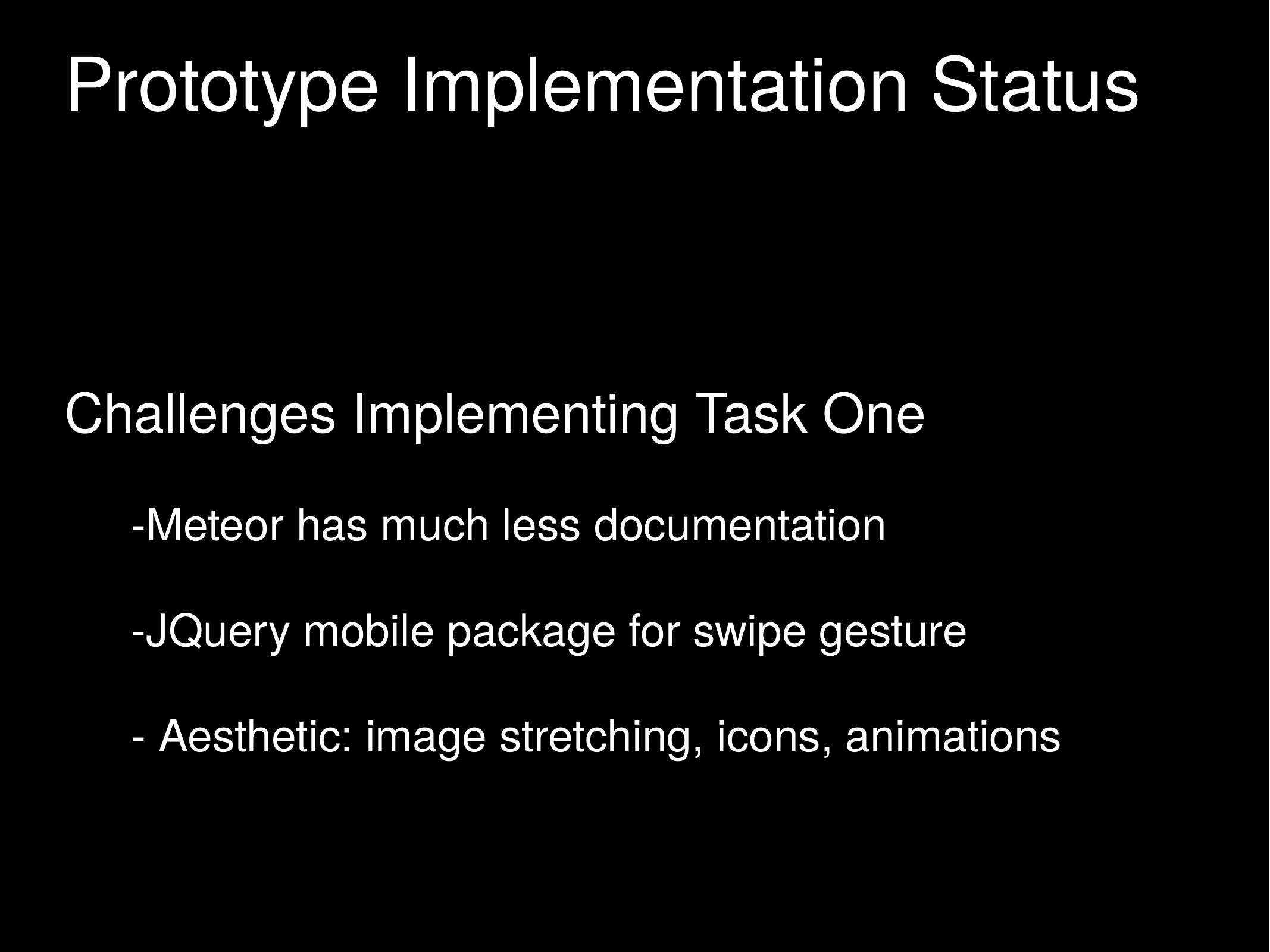

Prototype Implementation Status
Challenges Implementing Task One
-Meteor has much less documentation
-JQuery mobile package for swipe gesture
- Aesthetic: image stretching, icons, animations